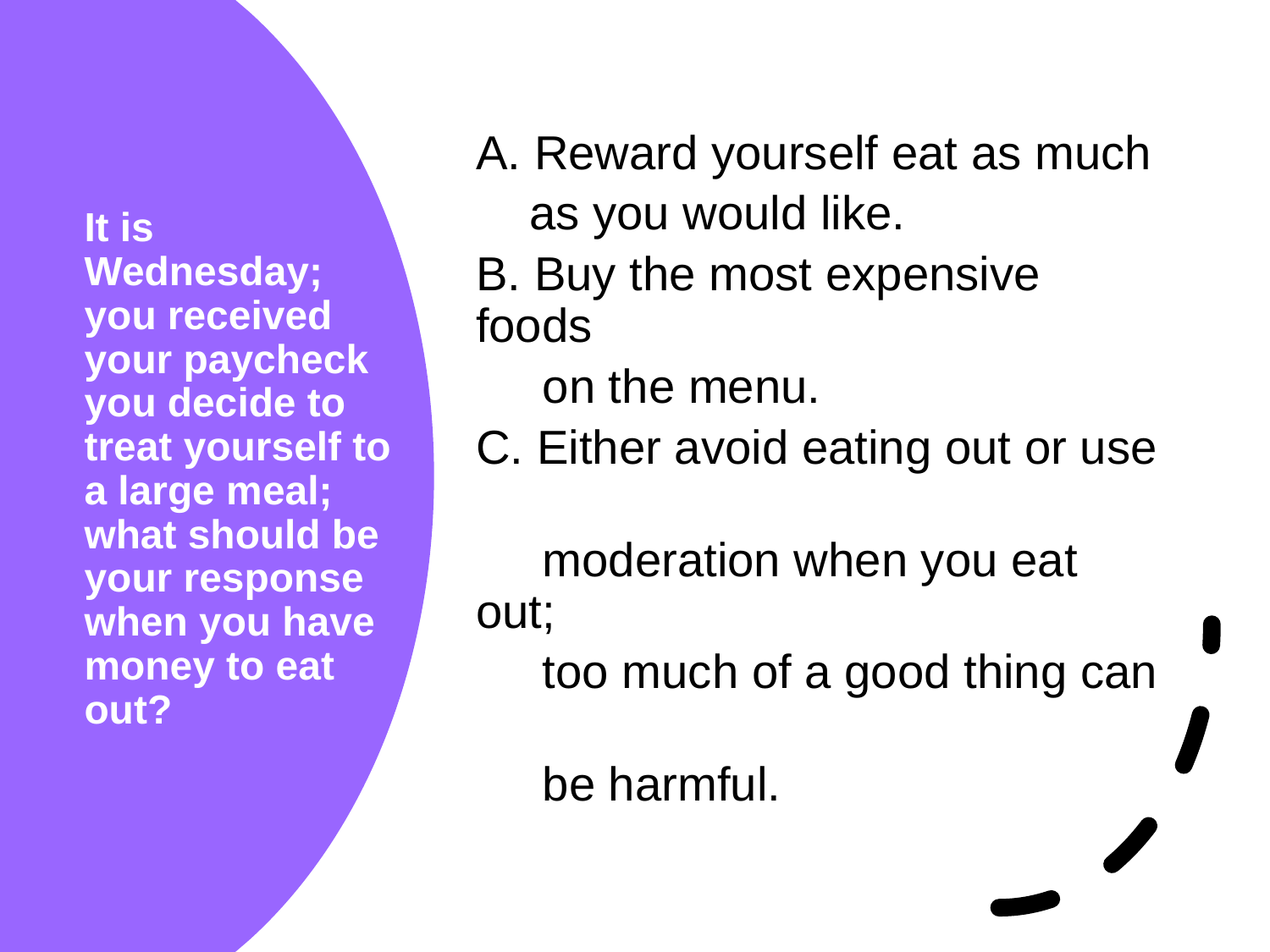

A. Reward yourself eat as much
    as you would like.
B. Buy the most expensive foods
     on the menu.
C. Either avoid eating out or use
     moderation when you eat out;
     too much of a good thing can
     be harmful.
# It is Wednesday; you received your paycheck you decide to treat yourself to a large meal; what should be your response when you have money to eat out?